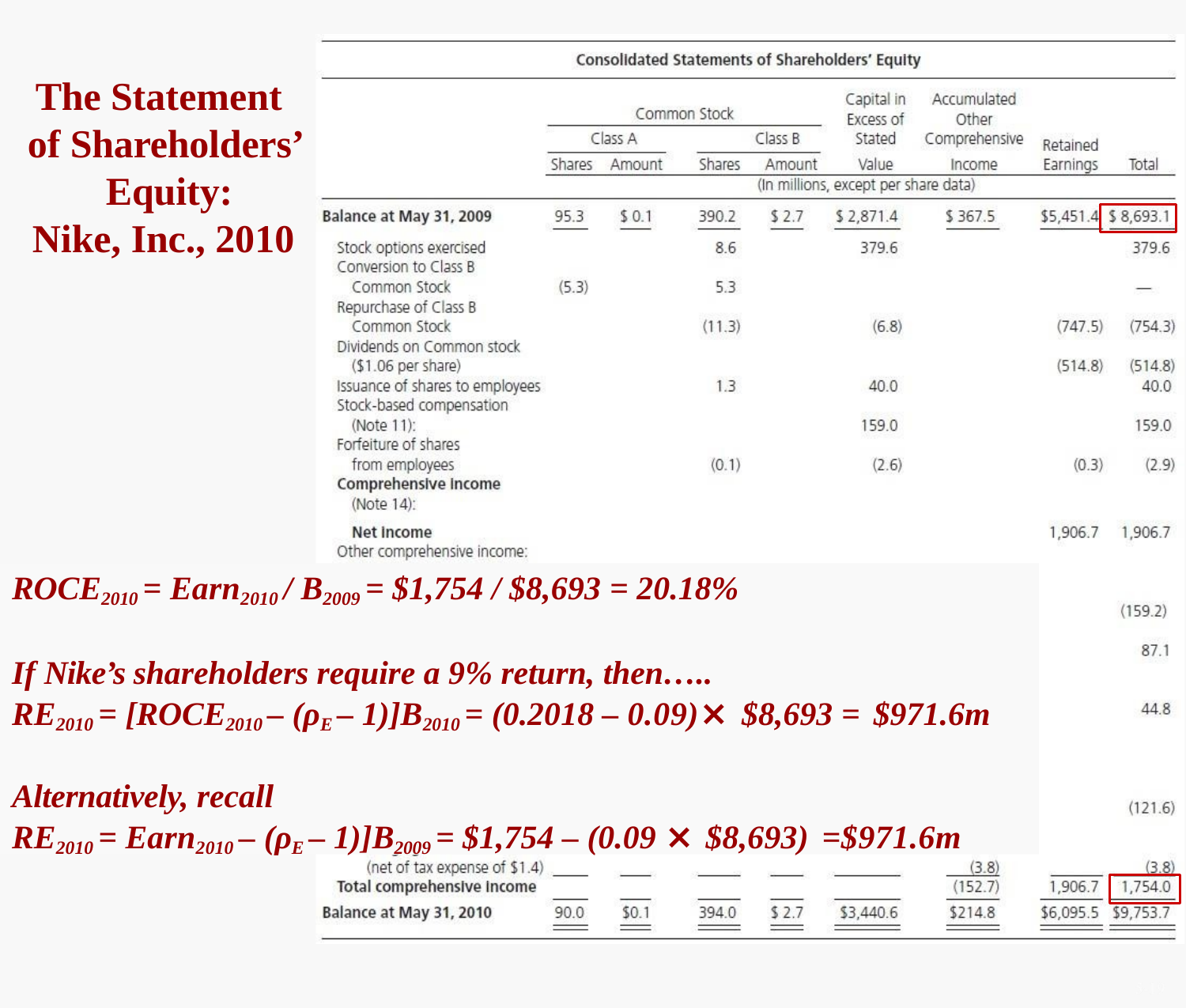

# The Statement  of Shareholders’  Equity:
Nike, Inc., 2010

ROCE2010 = Earn2010 / B2009 = $1,754 / $8,693 = 20.18%

If Nike’s shareholders require a 9% return, then…..
RE2010 = [ROCE2010 – (ρE – 1)]B2010 = (0.2018 – 0.09)× $8,693 = $971.6m
Alternatively, recall
RE2010 = Earn2010 – (ρE – 1)]B2009 = $1,754 – (0.09 × $8,693) =$971.6m